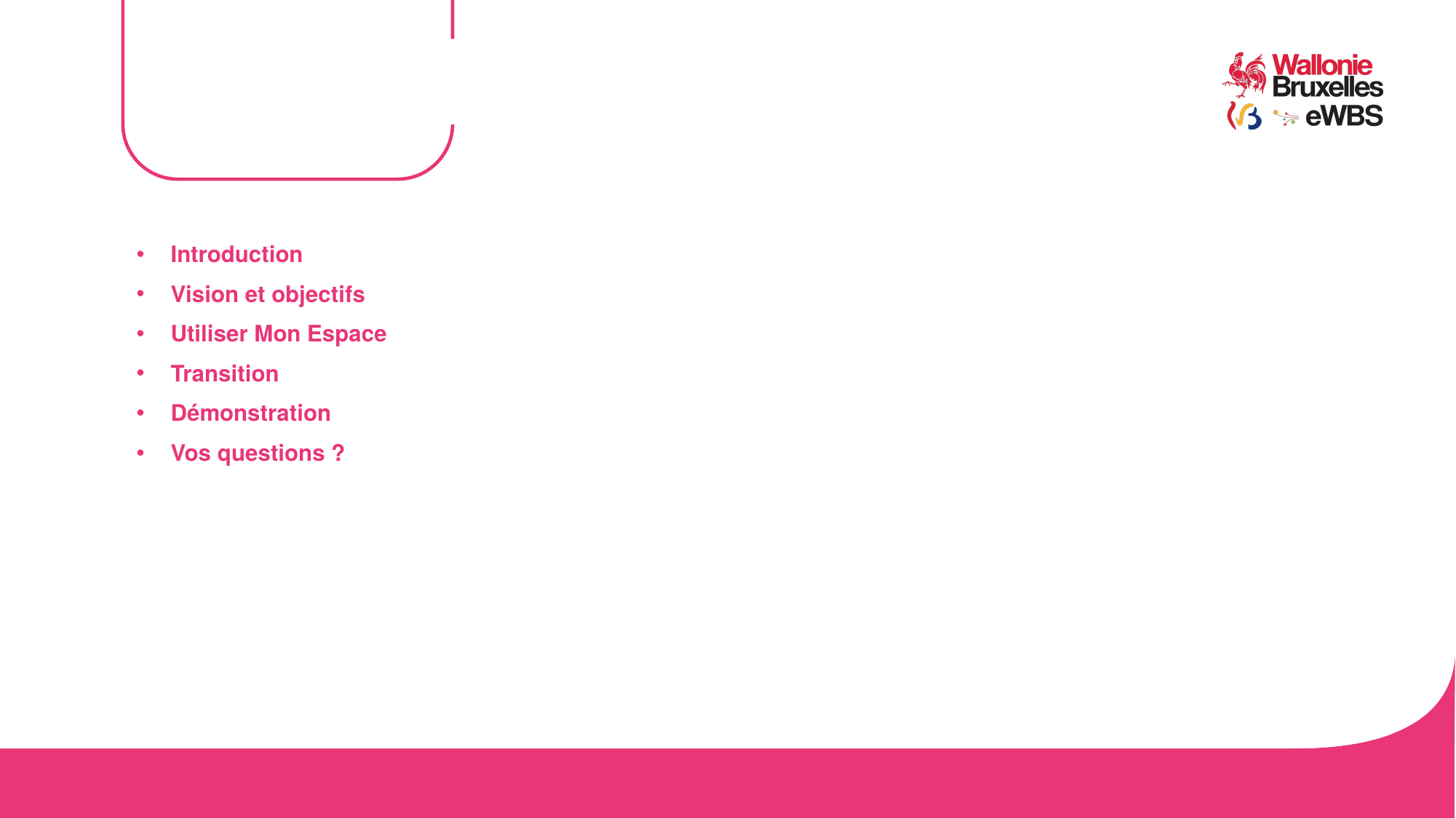

#
Introduction
Vision et objectifs
Utiliser Mon Espace
Transition
Démonstration
Vos questions ?